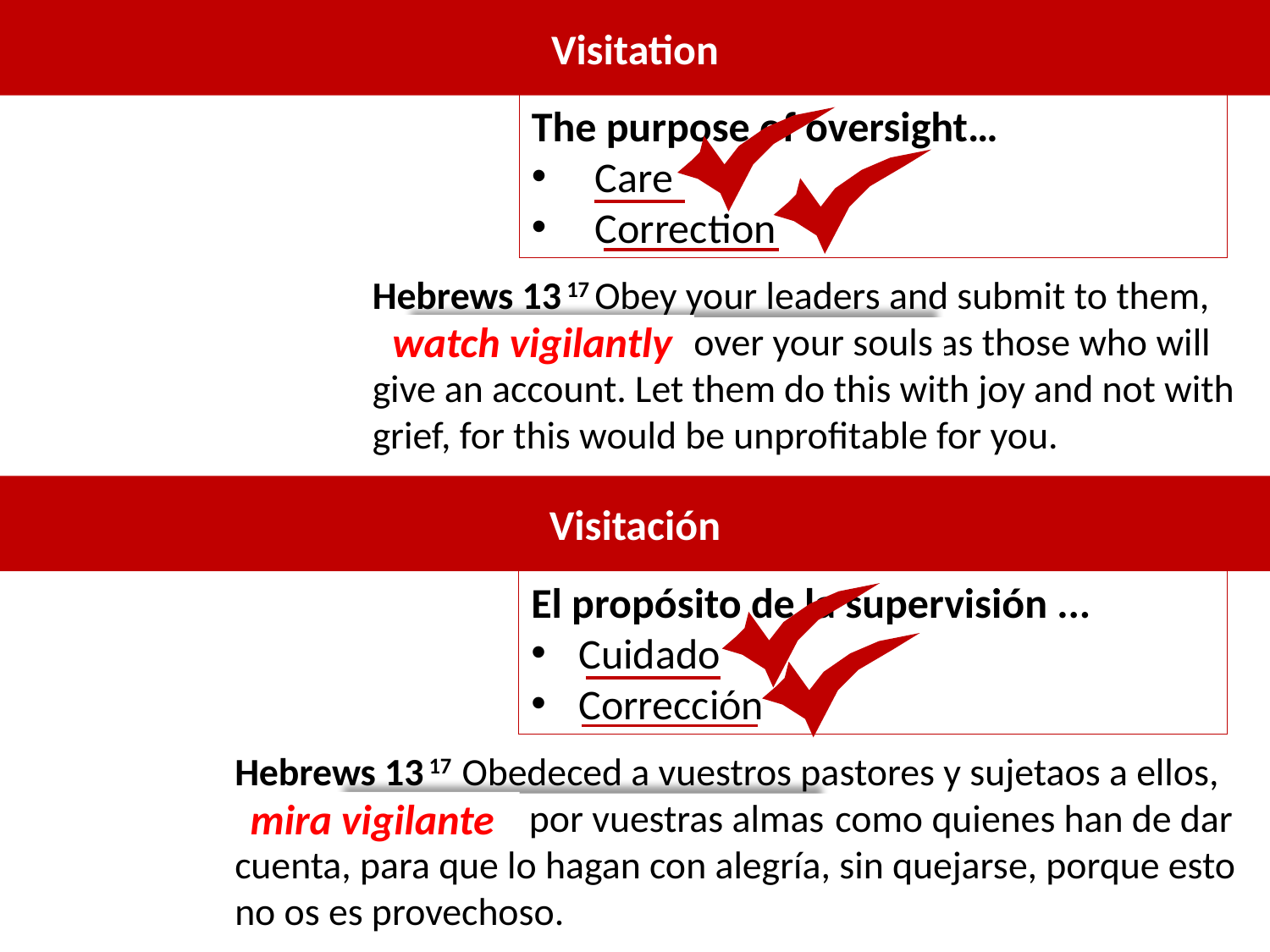

Visitation
The purpose of oversight…
Care
Correction

Hebrews 13 17 Obey your leaders and submit to them, for they keep watch over your souls as those who will give an account. Let them do this with joy and not with grief, for this would be unprofitable for you.
watch vigilantly
they keep watch over your souls
Visitación
El propósito de la supervisión ...
Cuidado
Corrección

Hebrews 13 17  Obedeced a vuestros pastores y sujetaos a ellos, porque ellos velan por vuestras almas como quienes han de dar cuenta, para que lo hagan con alegría, sin quejarse, porque esto no os es provechoso.
mira vigilante
ellos velan por vuestras almas